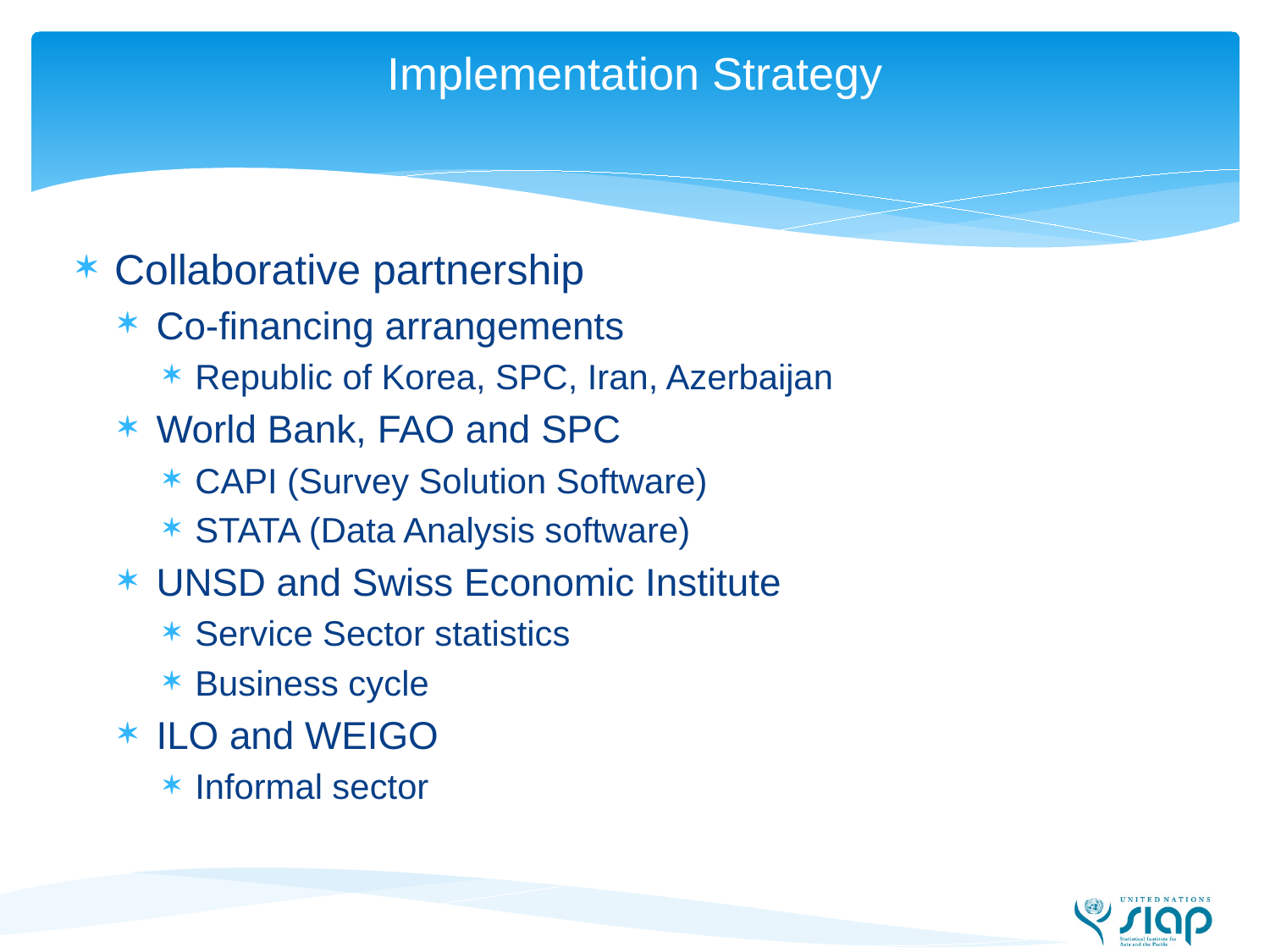

# Implementation Strategy
Collaborative partnership
Co-financing arrangements
Republic of Korea, SPC, Iran, Azerbaijan
World Bank, FAO and SPC
CAPI (Survey Solution Software)
STATA (Data Analysis software)
UNSD and Swiss Economic Institute
Service Sector statistics
Business cycle
ILO and WEIGO
Informal sector